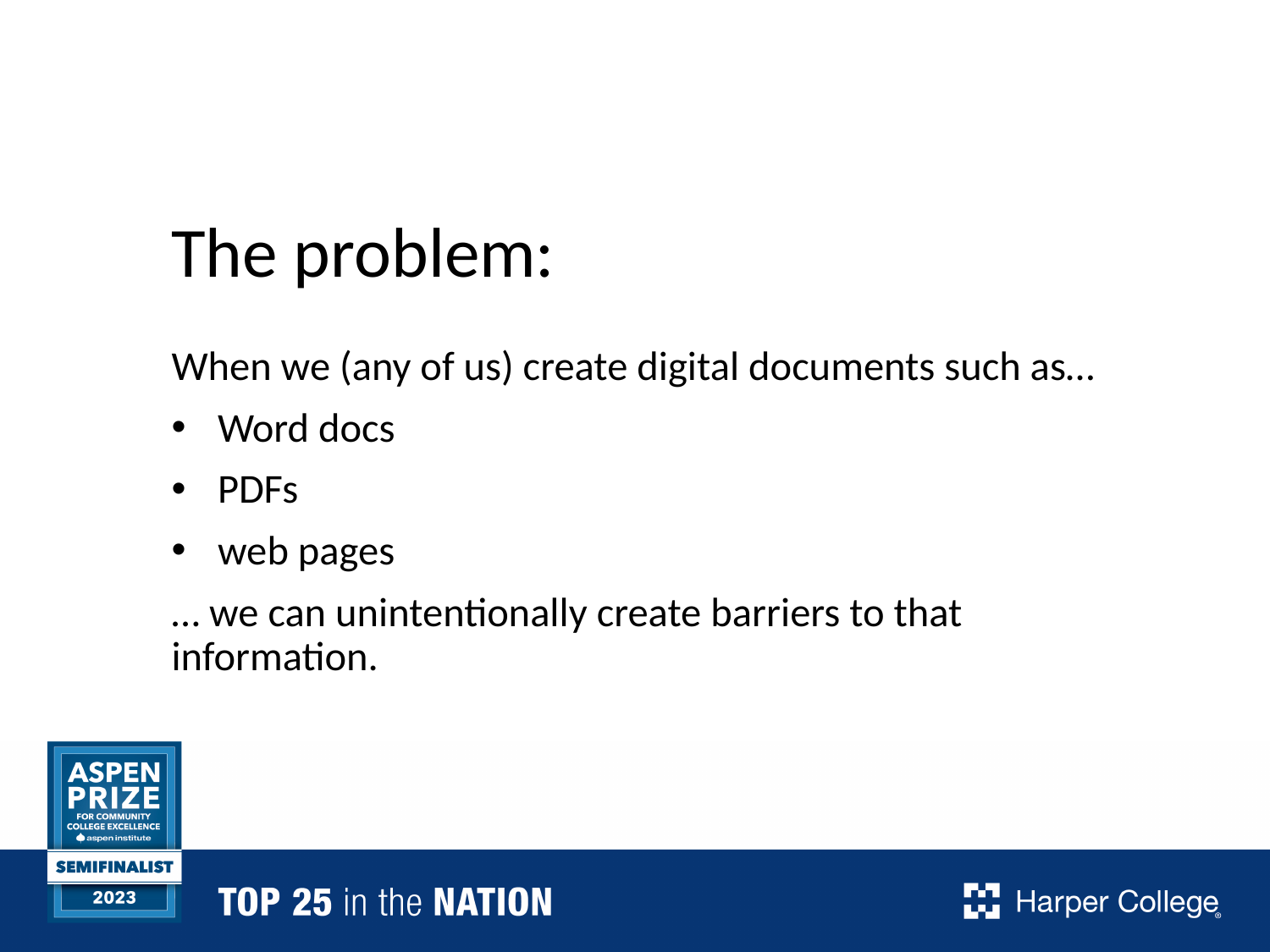

# The problem:
When we (any of us) create digital documents such as…
Word docs
PDFs
web pages
… we can unintentionally create barriers to that information.